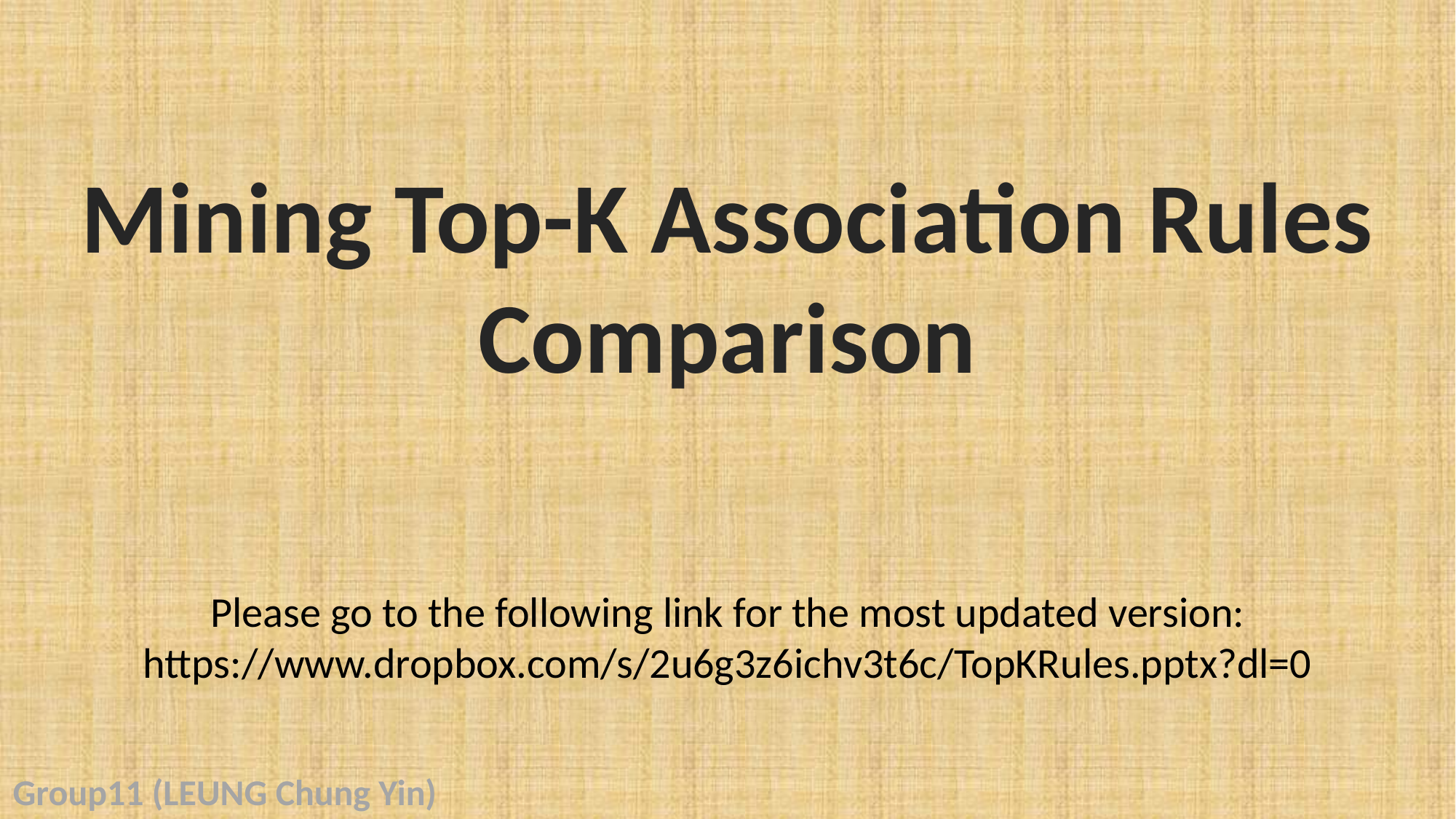

Mining Top-K Association Rules
Comparison
Please go to the following link for the most updated version:
https://www.dropbox.com/s/2u6g3z6ichv3t6c/TopKRules.pptx?dl=0
Group11 (LEUNG Chung Yin)